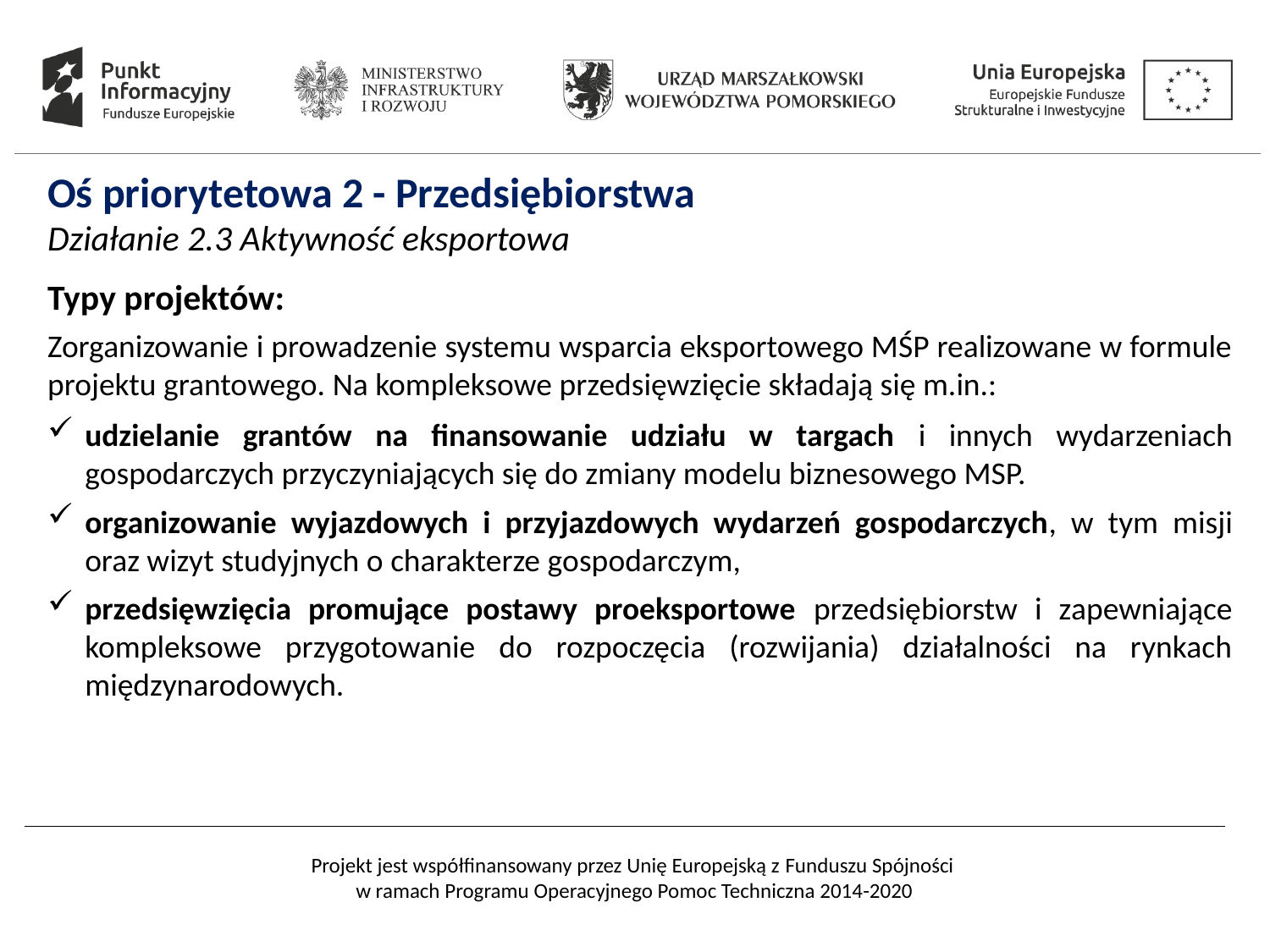

Oś priorytetowa 2 - Przedsiębiorstwa
Działanie 2.3 Aktywność eksportowa

Typy projektów:

Zorganizowanie i prowadzenie systemu wsparcia eksportowego MŚP realizowane w formule projektu grantowego. Na kompleksowe przedsięwzięcie składają się m.in.:

udzielanie grantów na finansowanie udziału w targach i innych wydarzeniach gospodarczych przyczyniających się do zmiany modelu biznesowego MSP.
organizowanie wyjazdowych i przyjazdowych wydarzeń gospodarczych, w tym misji oraz wizyt studyjnych o charakterze gospodarczym,
przedsięwzięcia promujące postawy proeksportowe przedsiębiorstw i zapewniające kompleksowe przygotowanie do rozpoczęcia (rozwijania) działalności na rynkach międzynarodowych.